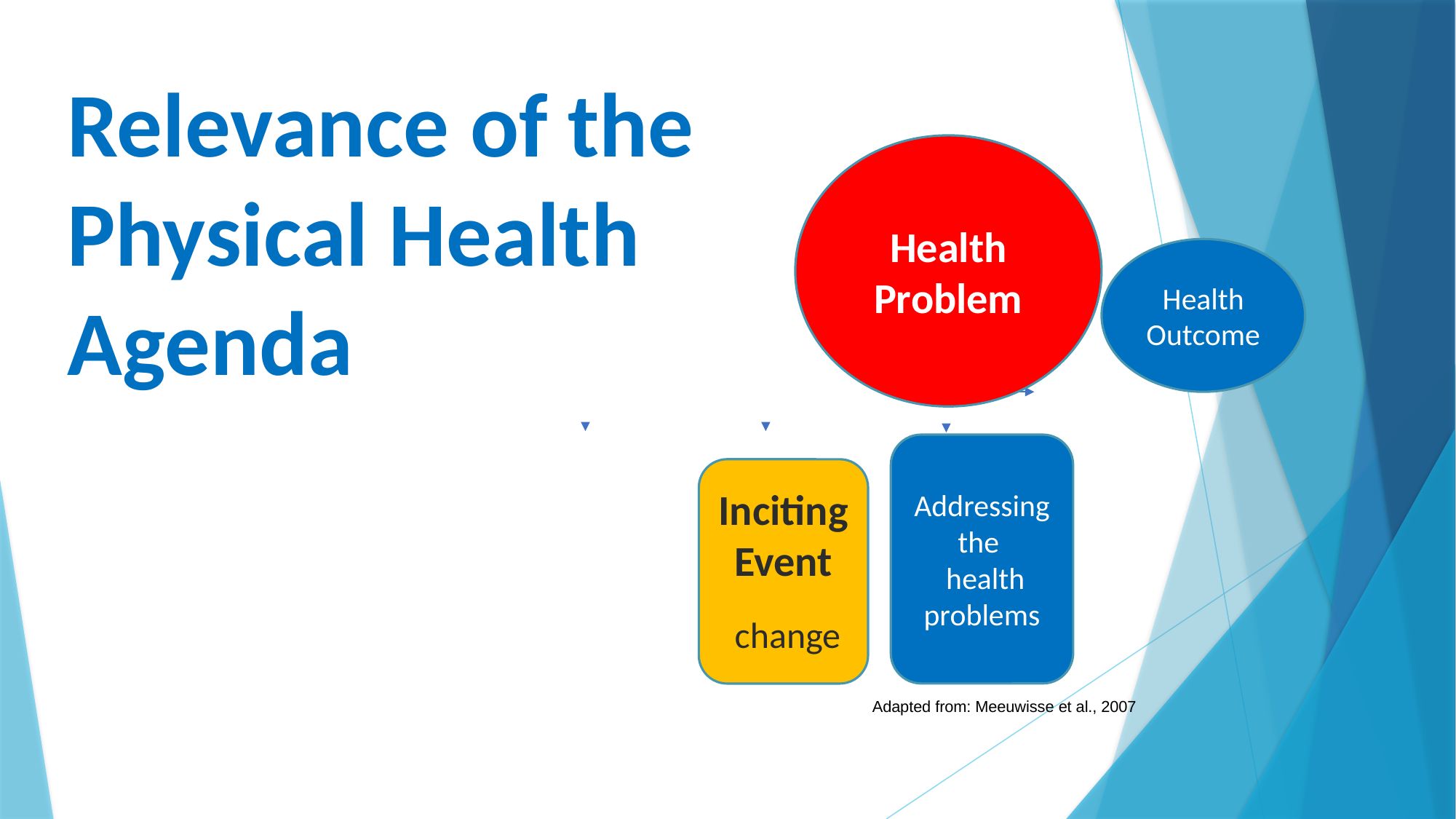

# Relevance of the Physical Health Agenda
Health Problem
Health Outcome
Addressing the
 health problems

Inciting Event

 change

Adapted from: Meeuwisse et al., 2007